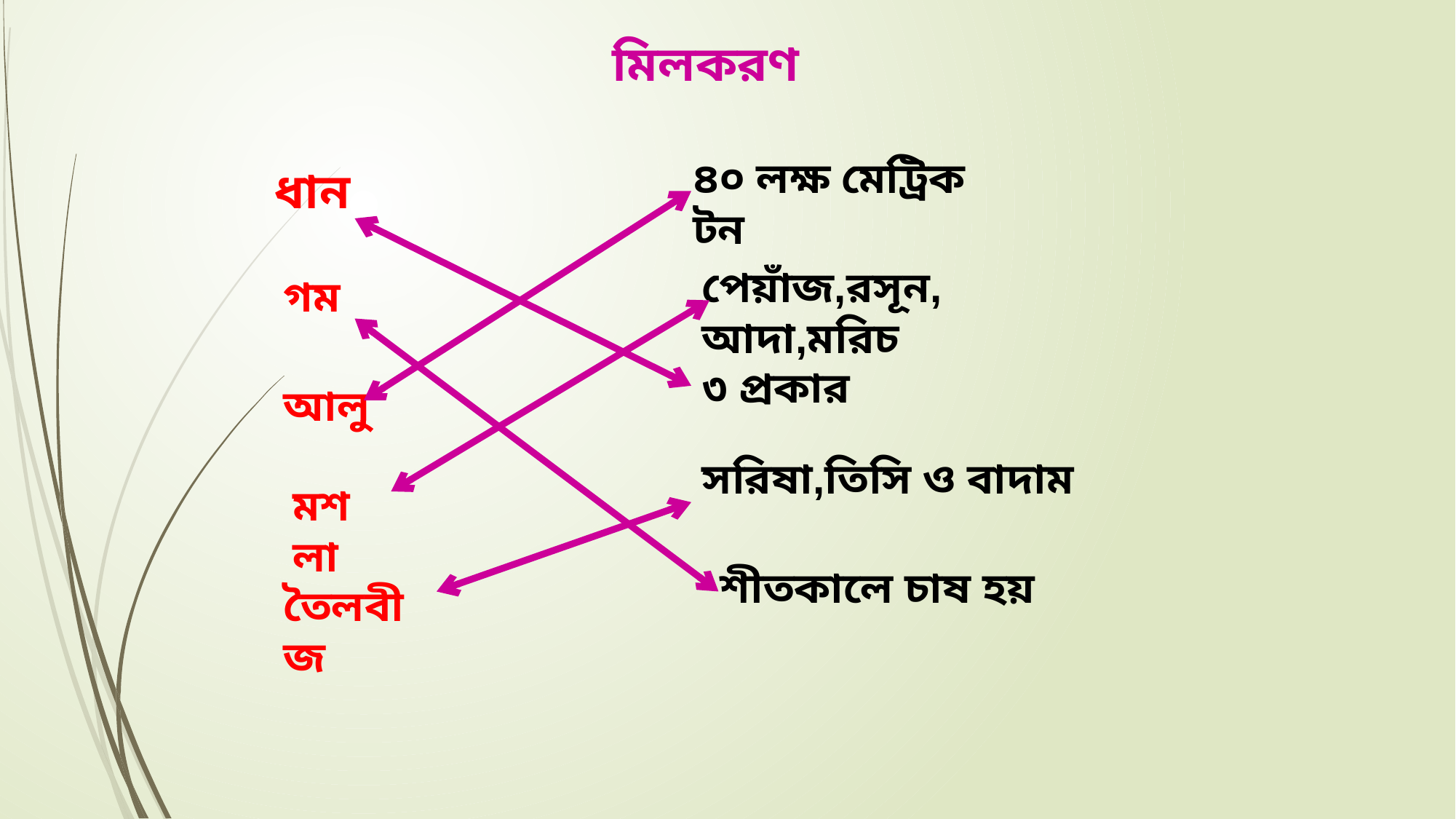

মিলকরণ
৪০ লক্ষ মেট্রিক টন
ধান
পেয়াঁজ,রসূন, আদা,মরিচ
গম
৩ প্রকার
আলু
সরিষা,তিসি ও বাদাম
মশলা
শীতকালে চাষ হয়
তৈলবীজ